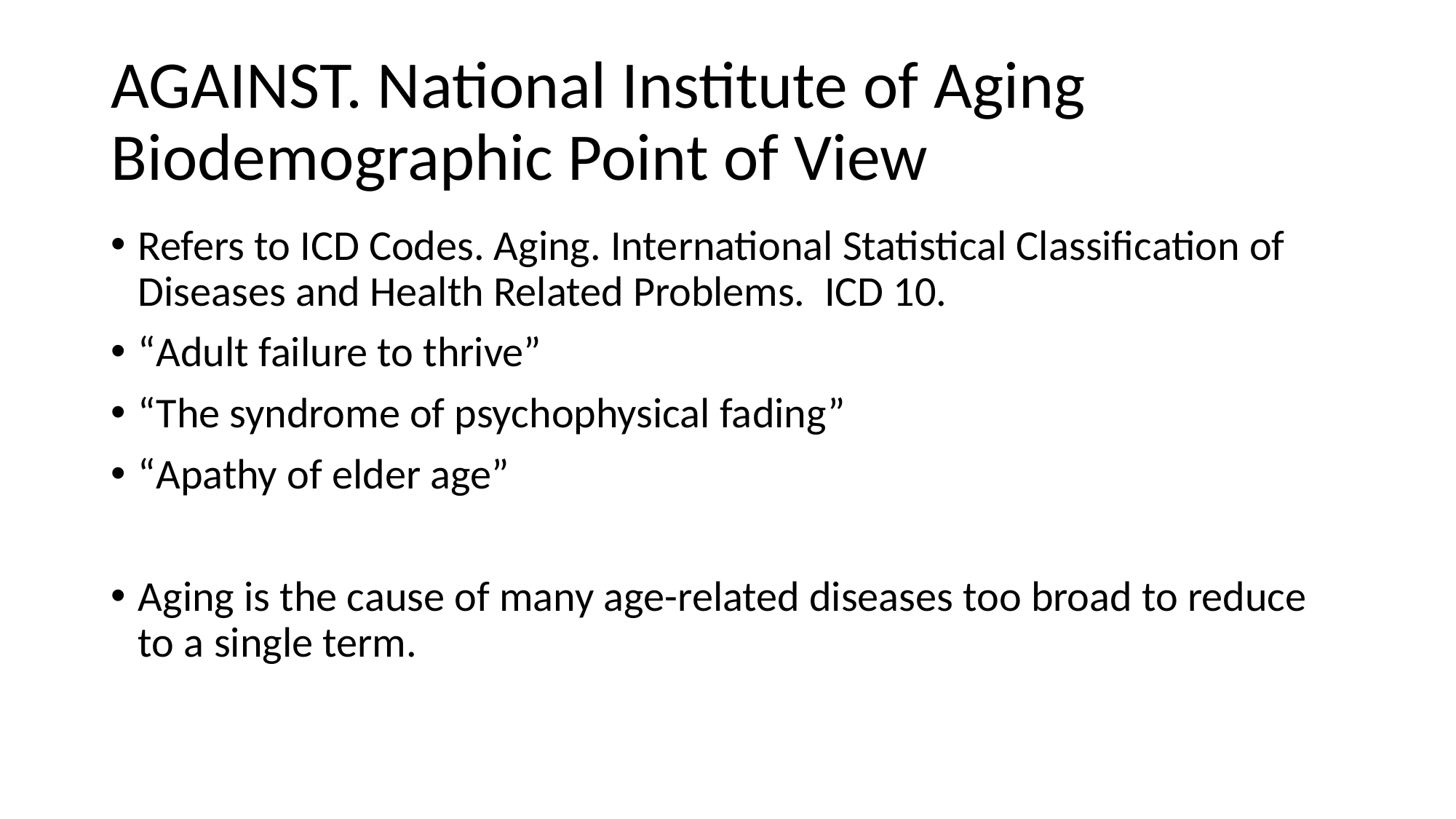

# AGAINST. National Institute of Aging Biodemographic Point of View
Refers to ICD Codes. Aging. International Statistical Classification of Diseases and Health Related Problems.  ICD 10.
“Adult failure to thrive”
“The syndrome of psychophysical fading”
“Apathy of elder age”

Aging is the cause of many age-related diseases too broad to reduce to a single term.